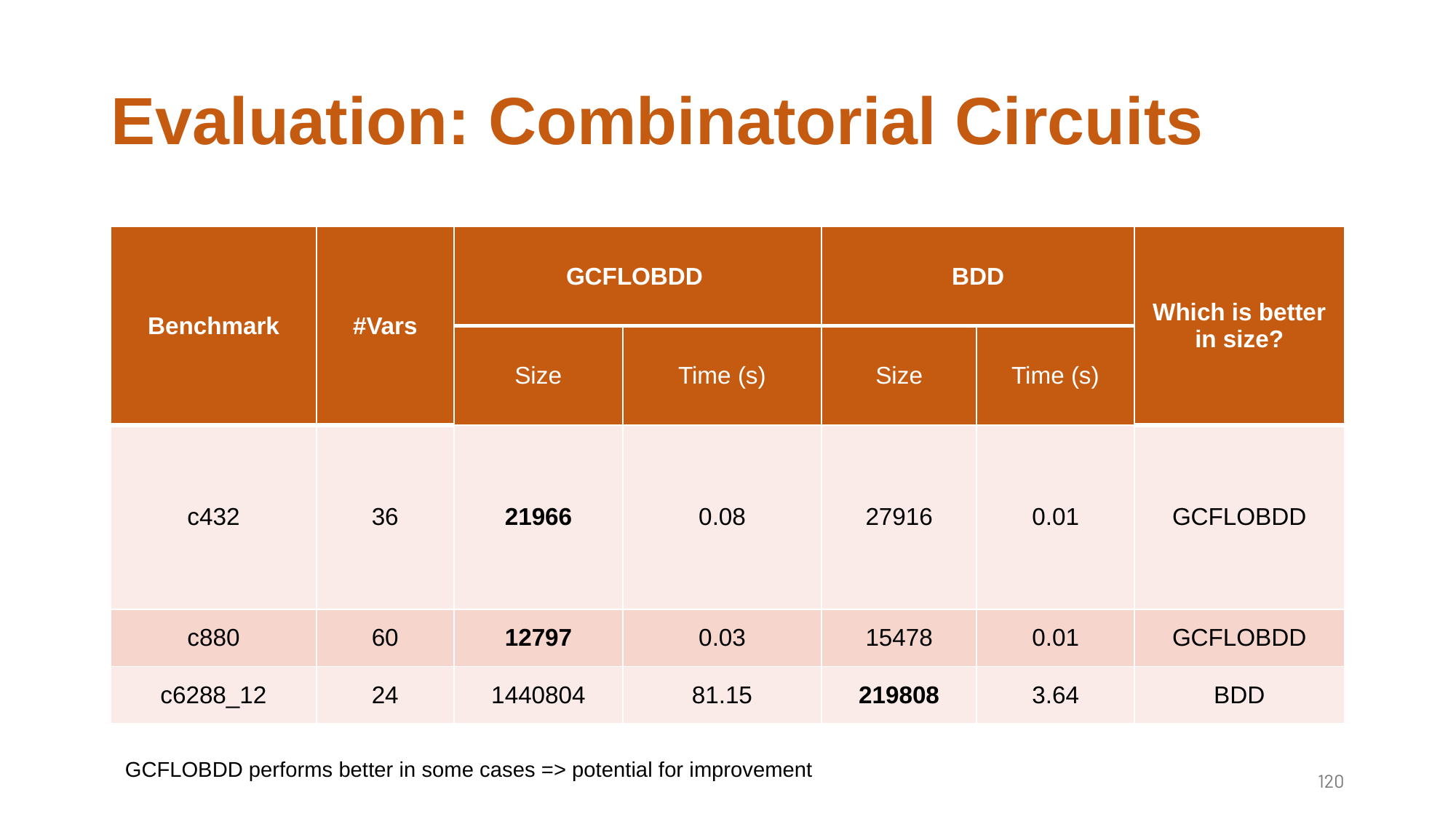

# Evaluation: Combinatorial Circuits
| Benchmark | #Vars | GCFLOBDD |  | BDD |  | Which is better in size? |
| --- | --- | --- | --- | --- | --- | --- |
|  |  | Size | Time (s) | Size | Time (s) |  |
| c432 | 36 | 21966 | 0.08 | 27916 | 0.01 | GCFLOBDD |
| c880 | 60 | 12797 | 0.03 | 15478 | 0.01 | GCFLOBDD |
| c6288\_12 | 24 | 1440804 | 81.15 | 219808 | 3.64 | BDD |
GCFLOBDD performs better in some cases => potential for improvement
120